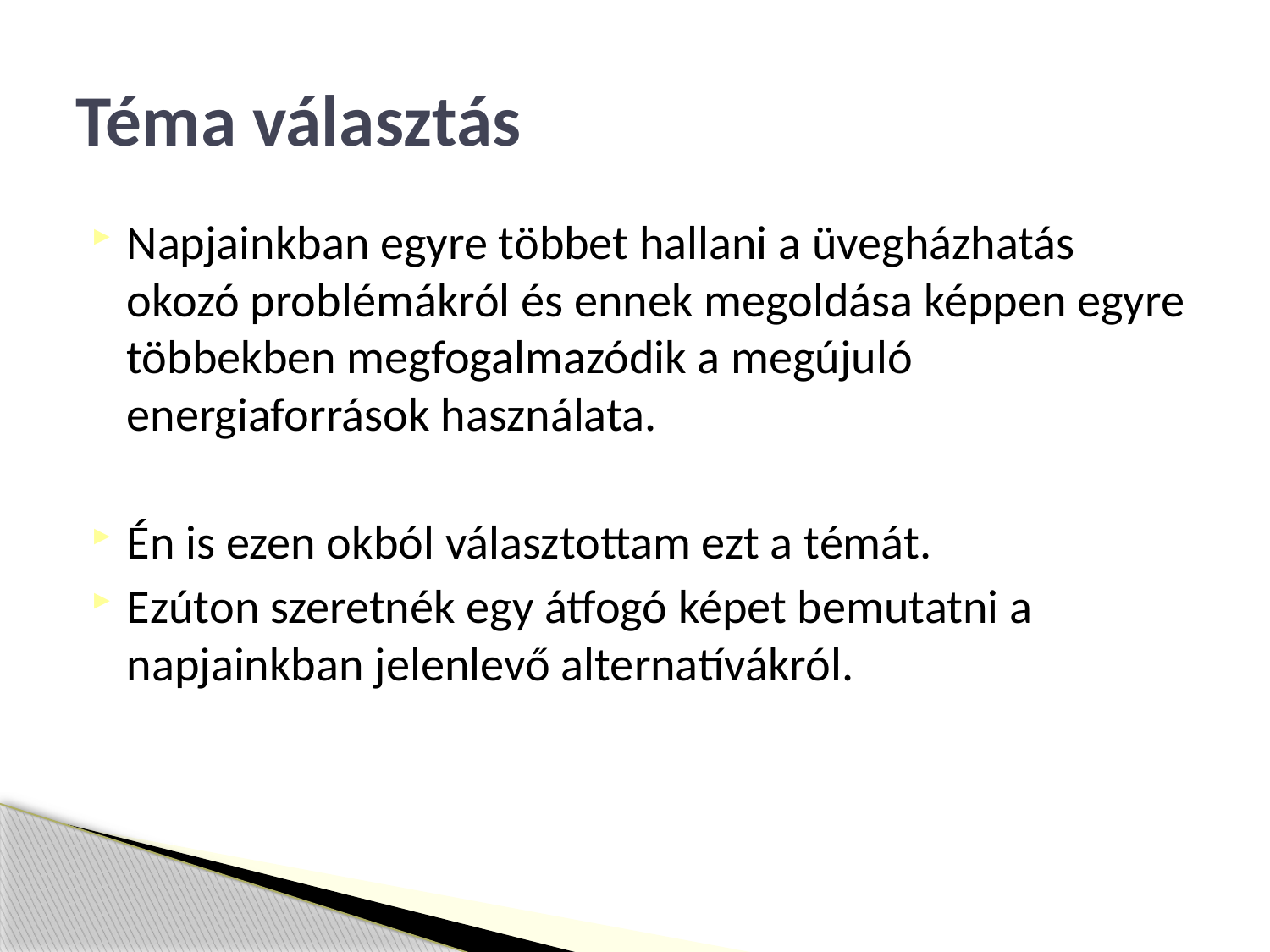

# Téma választás
Napjainkban egyre többet hallani a üvegházhatás okozó problémákról és ennek megoldása képpen egyre többekben megfogalmazódik a megújuló energiaforrások használata.

Én is ezen okból választottam ezt a témát.
Ezúton szeretnék egy átfogó képet bemutatni a napjainkban jelenlevő alternatívákról.